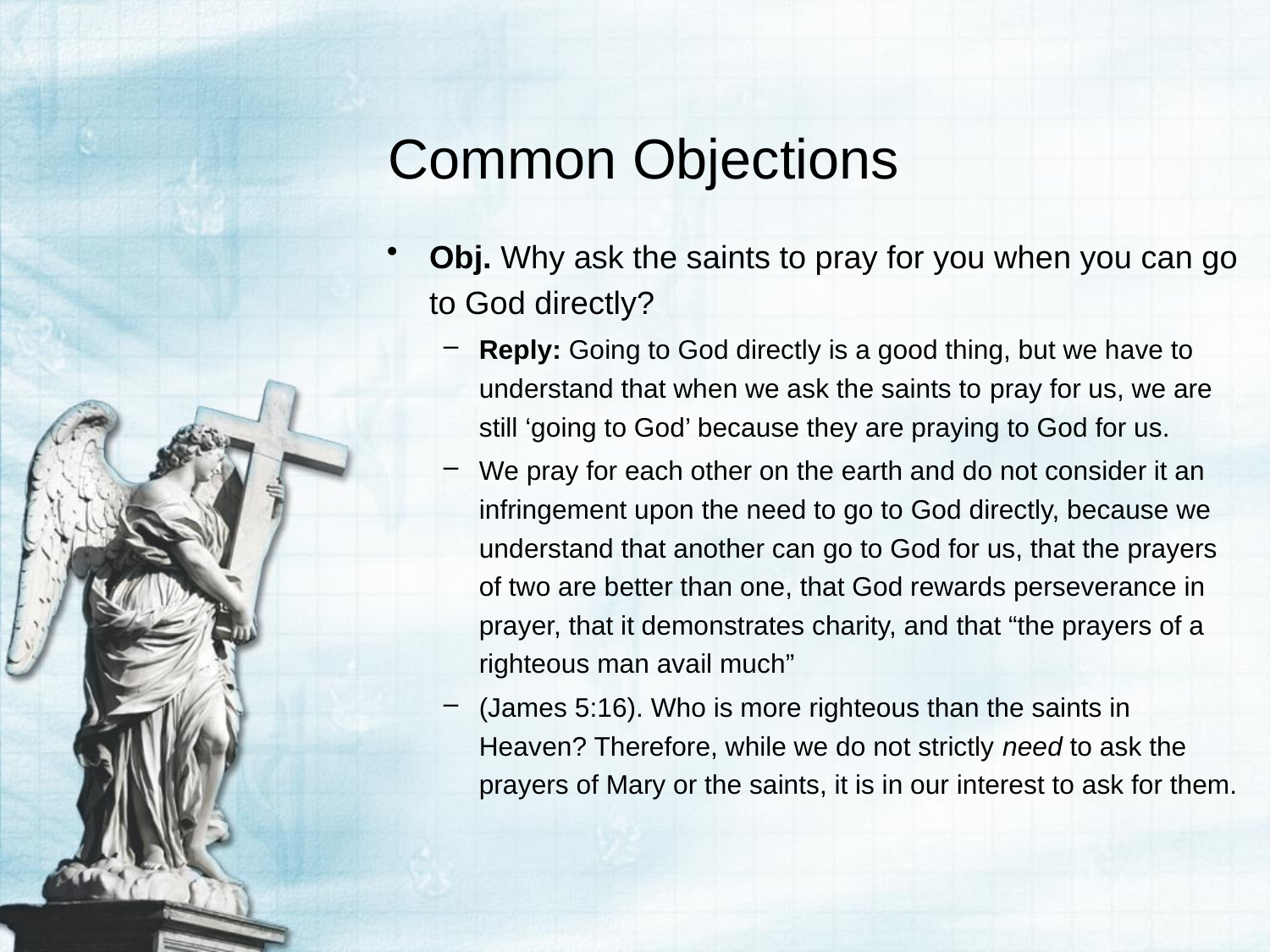

# Common Objections
Obj. Why ask the saints to pray for you when you can go to God directly?
Reply: Going to God directly is a good thing, but we have to understand that when we ask the saints to pray for us, we are still ‘going to God’ because they are praying to God for us.
We pray for each other on the earth and do not consider it an infringement upon the need to go to God directly, because we understand that another can go to God for us, that the prayers of two are better than one, that God rewards perseverance in prayer, that it demonstrates charity, and that “the prayers of a righteous man avail much”
(James 5:16). Who is more righteous than the saints in Heaven? Therefore, while we do not strictly need to ask the prayers of Mary or the saints, it is in our interest to ask for them.